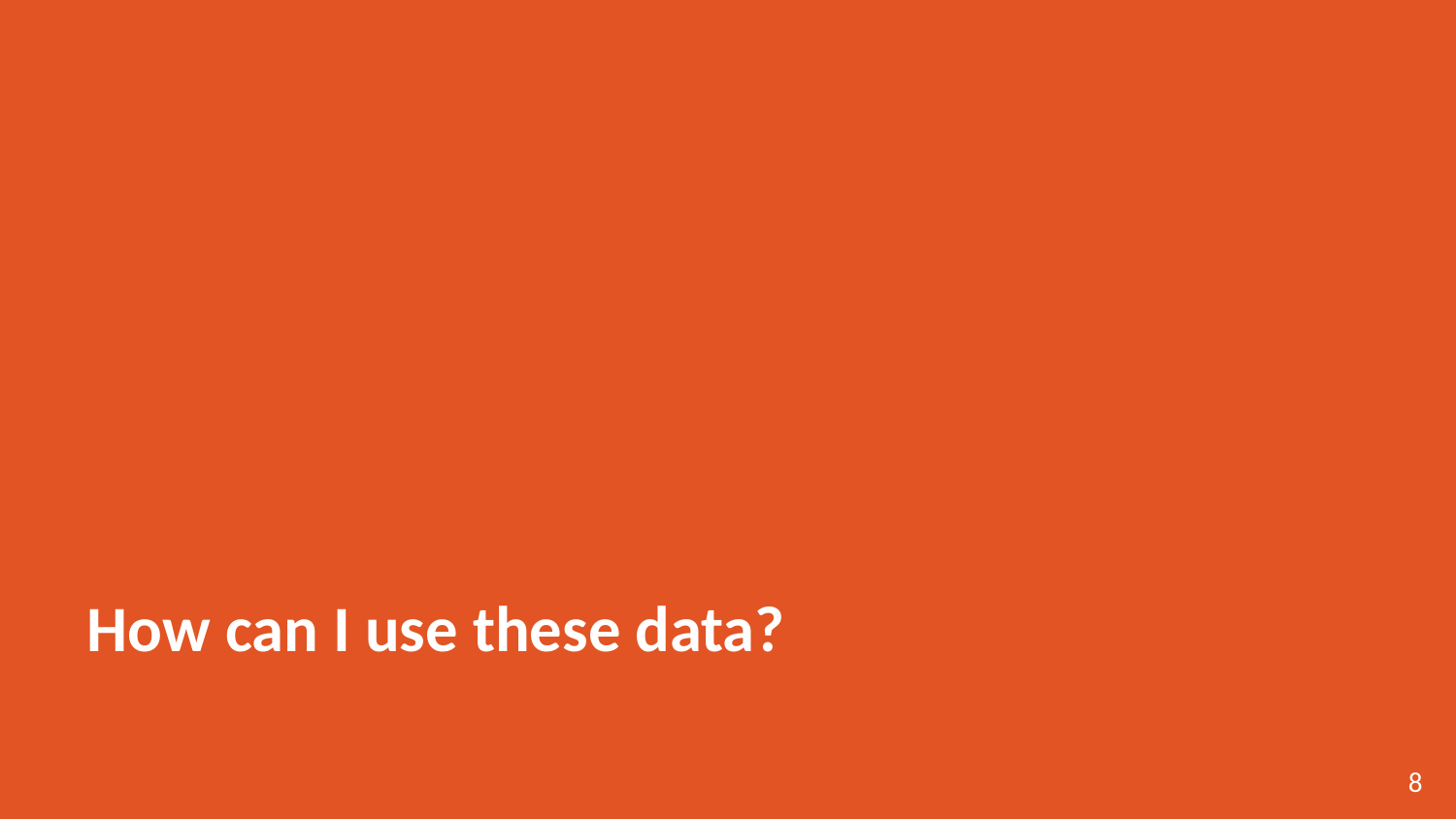

# How can I use these data?
8